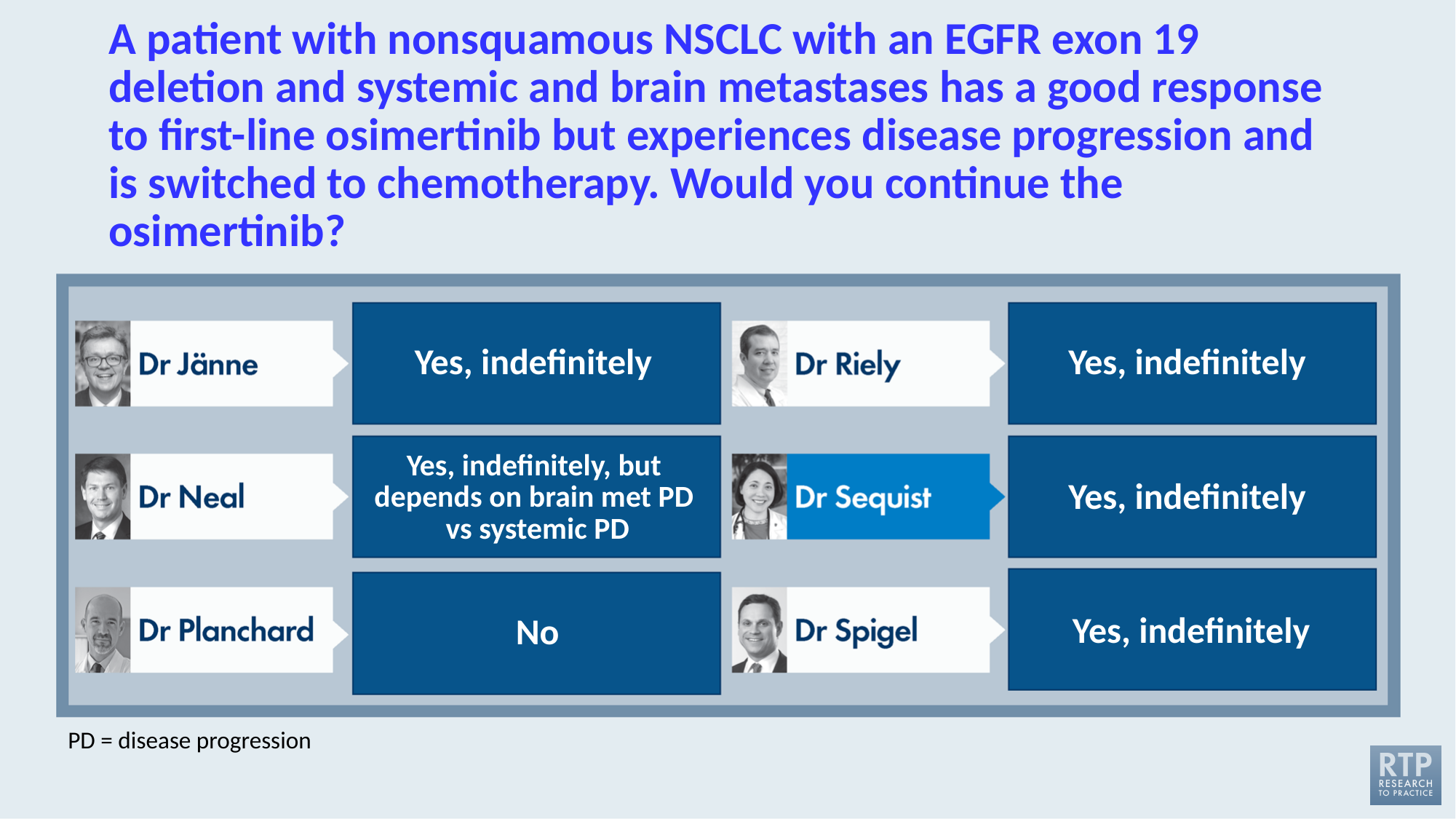

# A patient with nonsquamous NSCLC with an EGFR exon 19 deletion and systemic and brain metastases has a good response to first-line osimertinib but experiences disease progression and is switched to chemotherapy. Would you continue the osimertinib?
Yes, indefinitely
Yes, indefinitely
Yes, indefinitely, but
depends on brain met PD
vs systemic PD
Yes, indefinitely
No
Yes, indefinitely
PD = disease progression